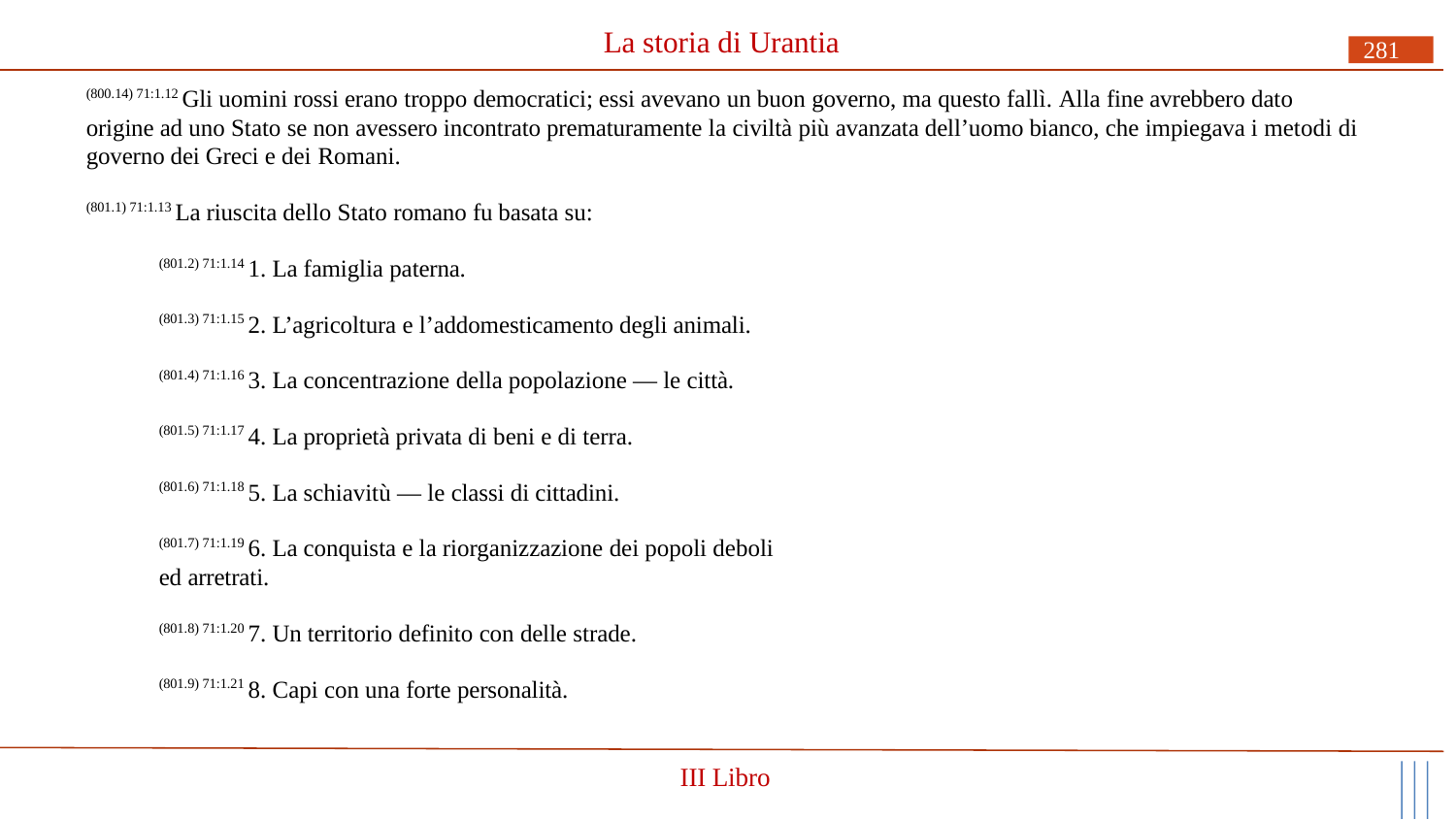

# La storia di Urantia
281

(800.14) 71:1.12 Gli uomini rossi erano troppo democratici; essi avevano un buon governo, ma questo fallì. Alla fine avrebbero dato
origine ad uno Stato se non avessero incontrato prematuramente la civiltà più avanzata dell’uomo bianco, che impiegava i metodi di  governo dei Greci e dei Romani.

(801.1) 71:1.13 La riuscita dello Stato romano fu basata su:
(801.2) 71:1.14 1. La famiglia paterna.
(801.3) 71:1.15 2. L’agricoltura e l’addomesticamento degli animali.  (801.4) 71:1.16 3. La concentrazione della popolazione — le città.  (801.5) 71:1.17 4. La proprietà privata di beni e di terra.
(801.6) 71:1.18 5. La schiavitù — le classi di cittadini.
(801.7) 71:1.19 6. La conquista e la riorganizzazione dei popoli deboli ed arretrati.
(801.8) 71:1.20 7. Un territorio definito con delle strade.
(801.9) 71:1.21 8. Capi con una forte personalità.

III Libro